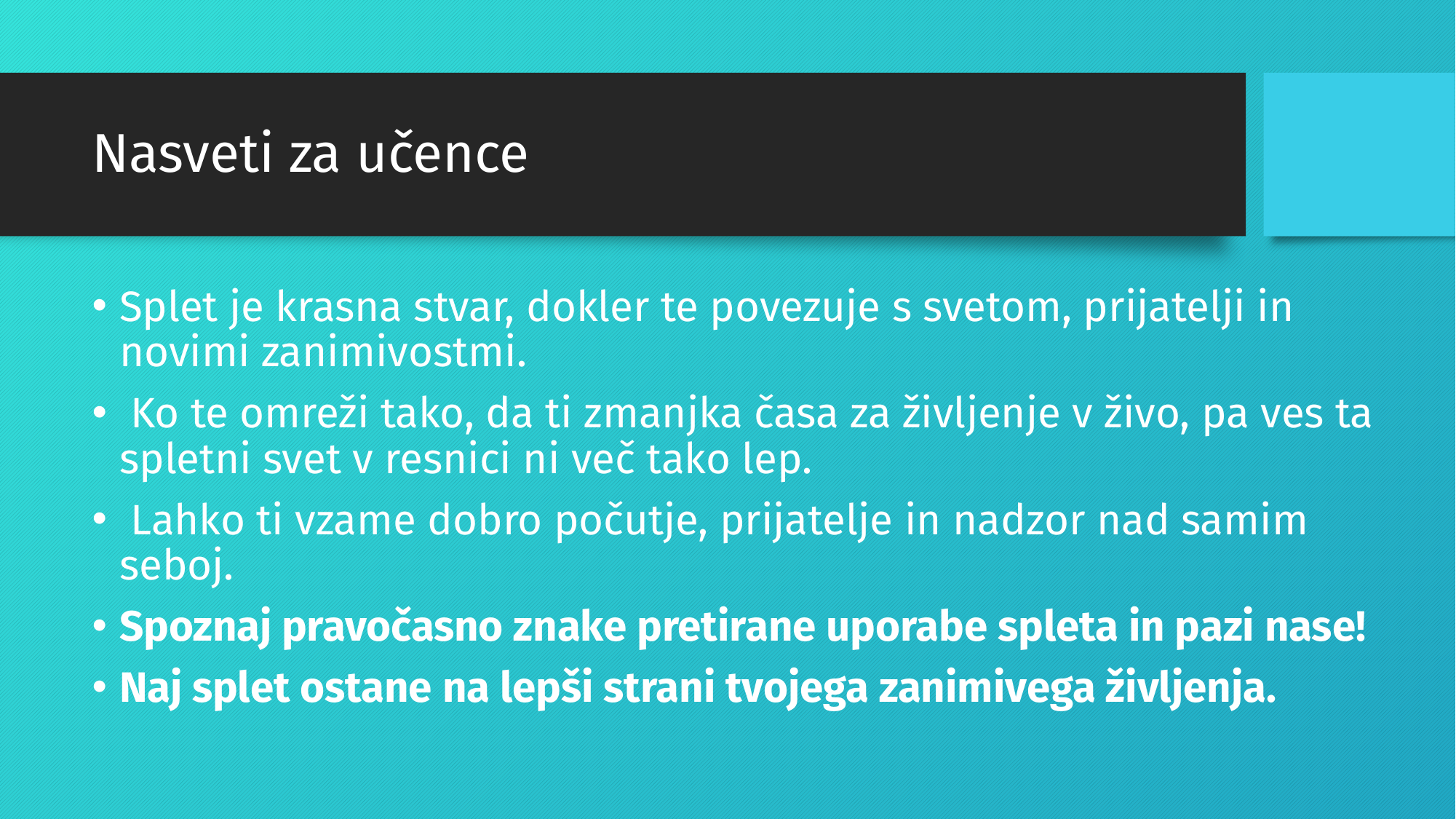

# Nasveti za učence
Splet je krasna stvar, dokler te povezuje s svetom, prijatelji in novimi zanimivostmi.
 Ko te omreži tako, da ti zmanjka časa za življenje v živo, pa ves ta spletni svet v resnici ni več tako lep.
 Lahko ti vzame dobro počutje, prijatelje in nadzor nad samim seboj.
Spoznaj pravočasno znake pretirane uporabe spleta in pazi nase!
Naj splet ostane na lepši strani tvojega zanimivega življenja.